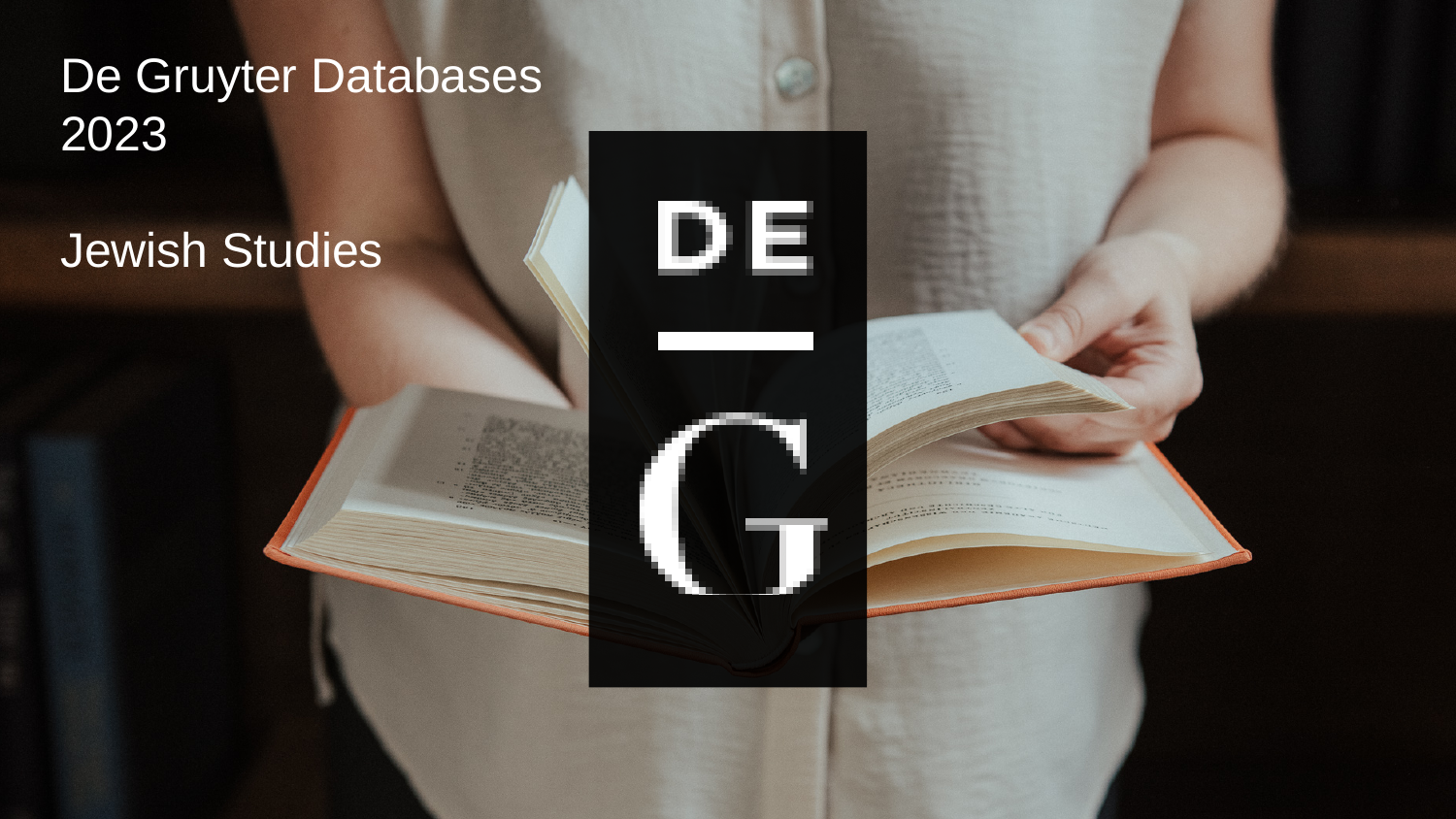

# De Gruyter Databases 2023 Jewish Studies